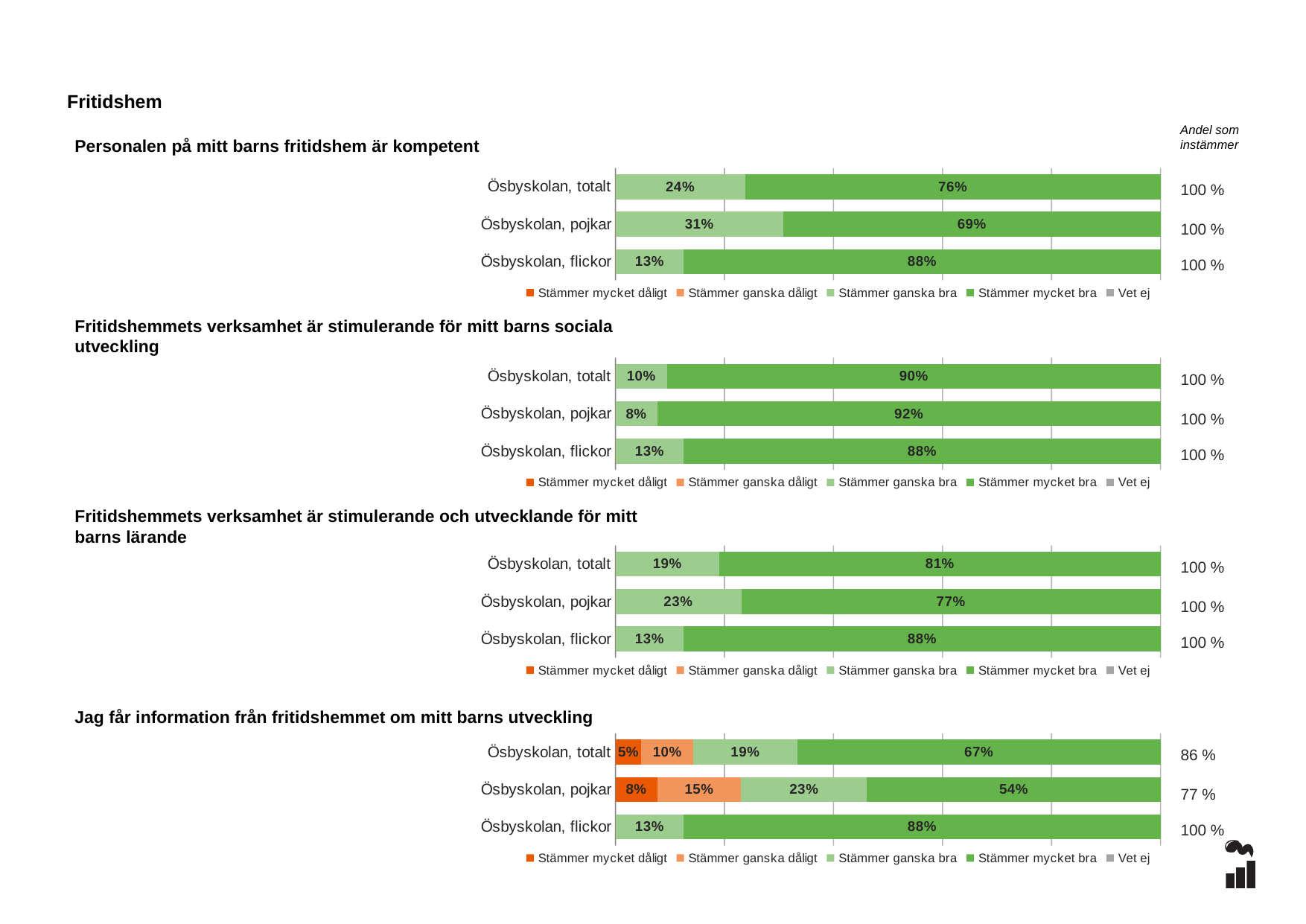

Fritidshem
Andel som instämmer
Personalen på mitt barns fritidshem är kompetent

### Chart

| Category | Stämmer mycket dåligt | Stämmer ganska dåligt | Stämmer ganska bra | Stämmer mycket bra | Vet ej |
|---|---|---|---|---|---|
| Ösbyskolan, totalt | 0.0 | 0.0 | 0.2381 | 0.7619 | 0.0 |
| Ösbyskolan, pojkar | 0.0 | 0.0 | 0.3077 | 0.6923 | 0.0 |
| Ösbyskolan, flickor | 0.0 | 0.0 | 0.125 | 0.875 | 0.0 |
100 %
100 %
100 %

### Chart

| Category | Stämmer mycket dåligt | Stämmer ganska dåligt | Stämmer ganska bra | Stämmer mycket bra | Vet ej |
|---|---|---|---|---|---|
| Ösbyskolan, totalt | 0.0 | 0.0 | 0.0952 | 0.9048 | 0.0 |
| Ösbyskolan, pojkar | 0.0 | 0.0 | 0.0769 | 0.9231 | 0.0 |
| Ösbyskolan, flickor | 0.0 | 0.0 | 0.125 | 0.875 | 0.0 |
Fritidshemmets verksamhet är stimulerande för mitt barns sociala utveckling
100 %
100 %
100 %

### Chart

| Category | Stämmer mycket dåligt | Stämmer ganska dåligt | Stämmer ganska bra | Stämmer mycket bra | Vet ej |
|---|---|---|---|---|---|
| Ösbyskolan, totalt | 0.0 | 0.0 | 0.1905 | 0.8095 | 0.0 |
| Ösbyskolan, pojkar | 0.0 | 0.0 | 0.2308 | 0.7692 | 0.0 |
| Ösbyskolan, flickor | 0.0 | 0.0 | 0.125 | 0.875 | 0.0 |
Fritidshemmets verksamhet är stimulerande och utvecklande för mitt barns lärande
100 %
100 %
100 %

### Chart

| Category | Stämmer mycket dåligt | Stämmer ganska dåligt | Stämmer ganska bra | Stämmer mycket bra | Vet ej |
|---|---|---|---|---|---|
| Ösbyskolan, totalt | 0.0476 | 0.0952 | 0.1905 | 0.6667 | 0.0 |
| Ösbyskolan, pojkar | 0.0769 | 0.1538 | 0.2308 | 0.5385 | 0.0 |
| Ösbyskolan, flickor | 0.0 | 0.0 | 0.125 | 0.875 | 0.0 |
Jag får information från fritidshemmet om mitt barns utveckling
86 %
77 %
100 %